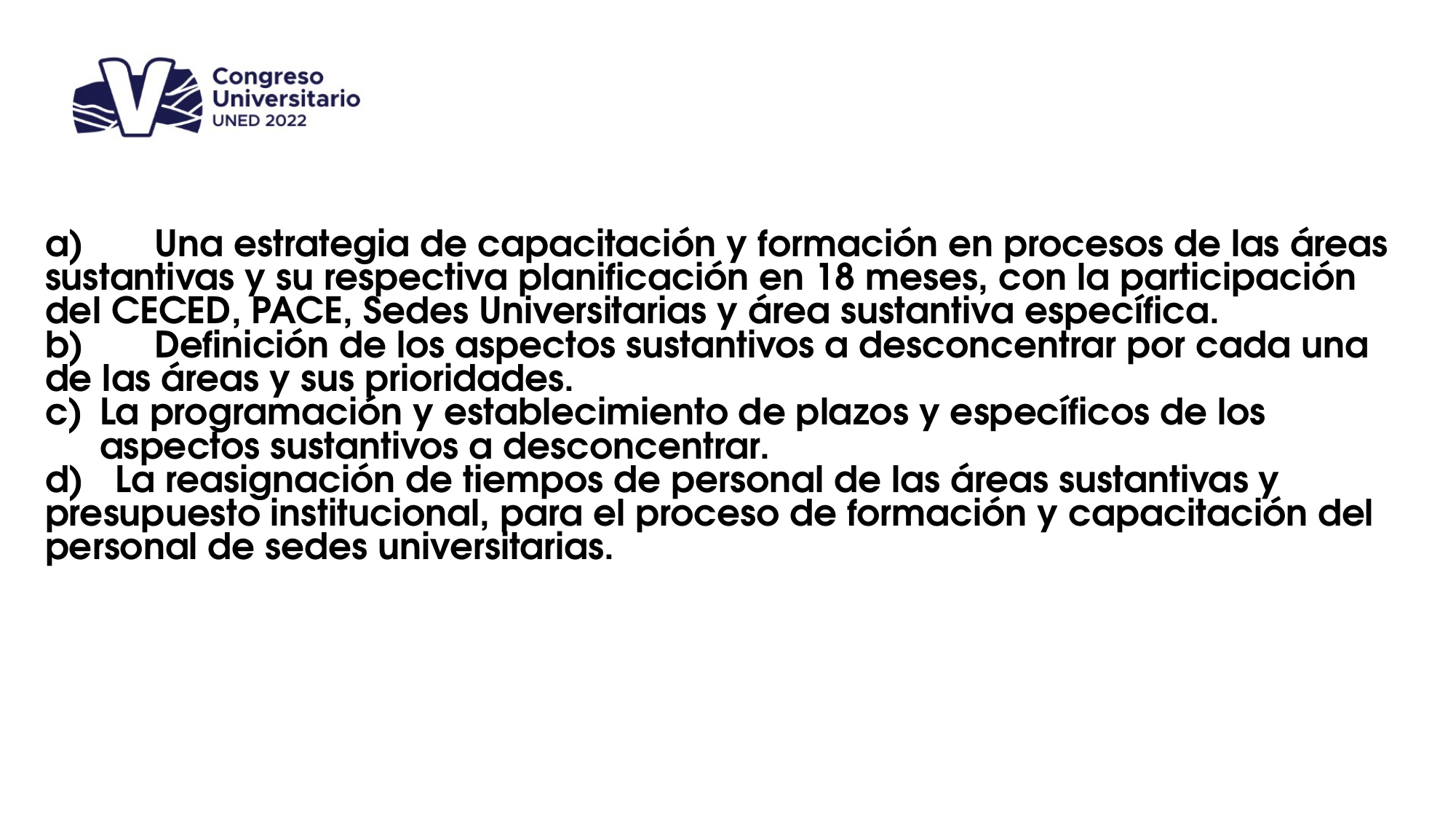

| a) Una estrategia de capacitación y formación en procesos de las áreas sustantivas y su respectiva planificación en 18 meses, con la participación del CECED, PACE, Sedes Universitarias y área sustantiva específica. b) Definición de los aspectos sustantivos a desconcentrar por cada una de las áreas y sus prioridades. La programación y establecimiento de plazos y específicos de los aspectos sustantivos a desconcentrar. d) La reasignación de tiempos de personal de las áreas sustantivas y presupuesto institucional, para el proceso de formación y capacitación del personal de sedes universitarias. |
| --- |